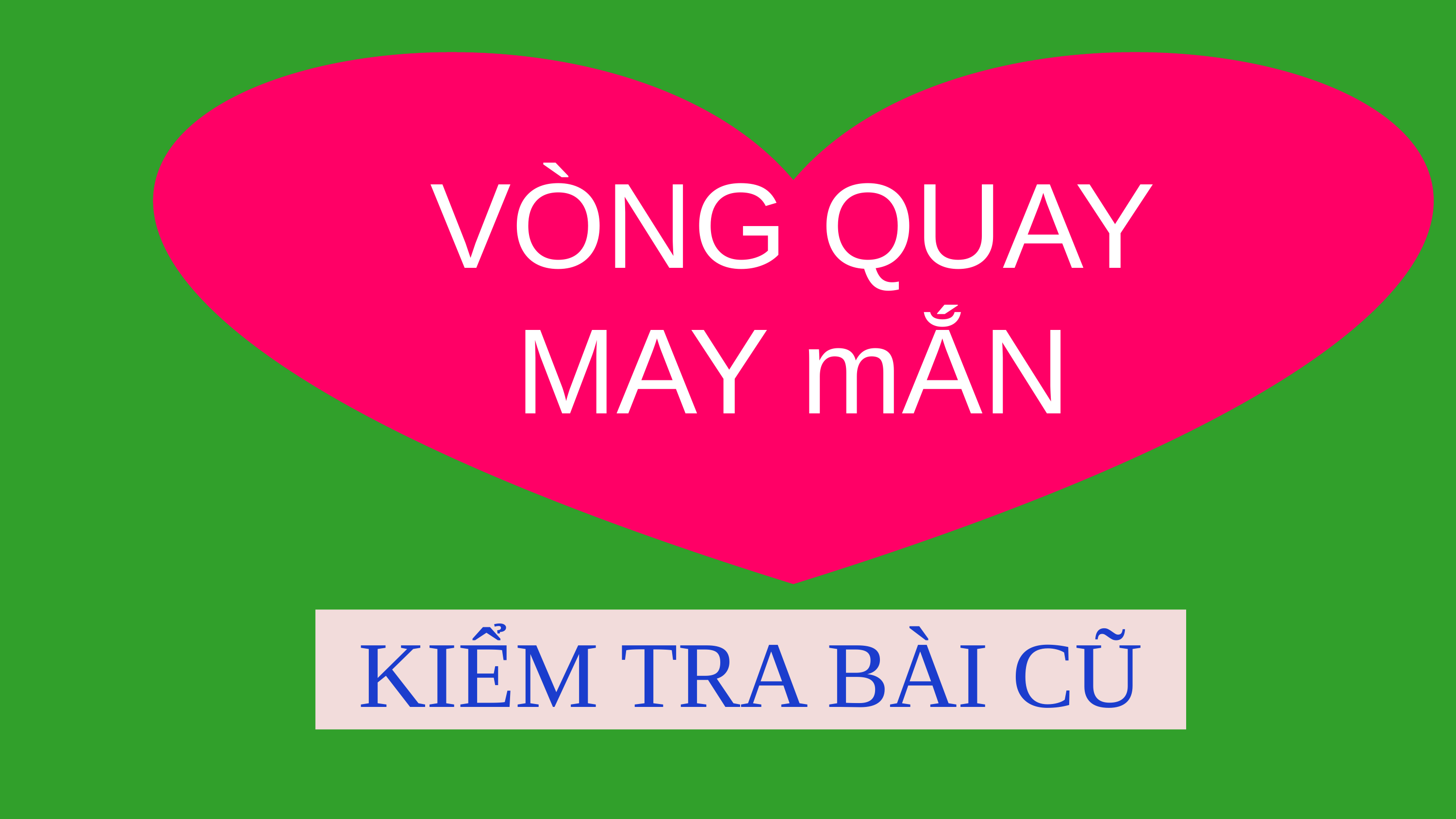

VÒNG QUAY
MAY mẮN
KIỂM TRA BÀI CŨ